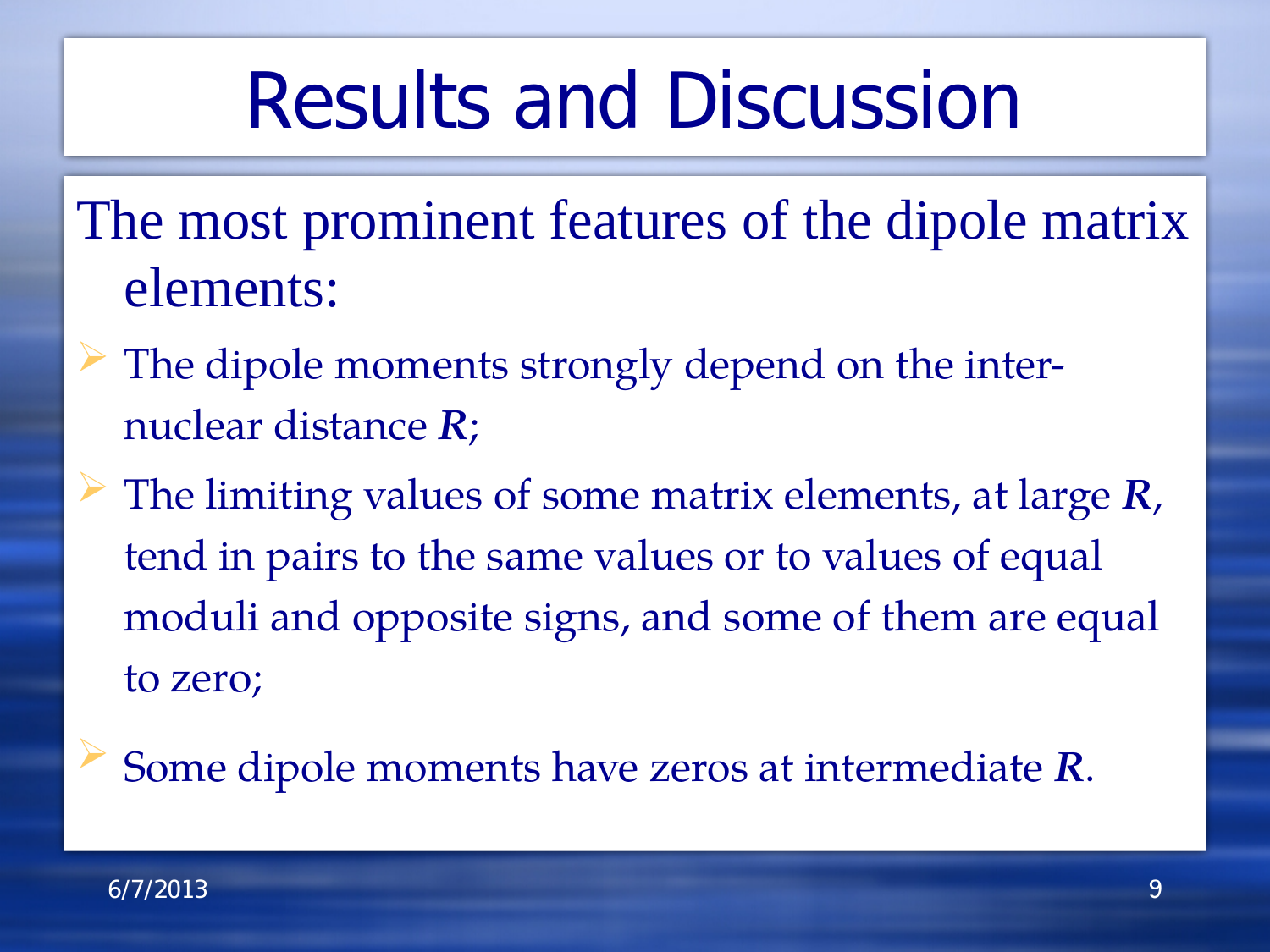

# Results and Discussion
The most prominent features of the dipole matrix elements:
The dipole moments strongly depend on the inter-nuclear distance R;
The limiting values of some matrix elements, at large R, tend in pairs to the same values or to values of equal moduli and opposite signs, and some of them are equal to zero;
Some dipole moments have zeros at intermediate R.
6/7/2013
9